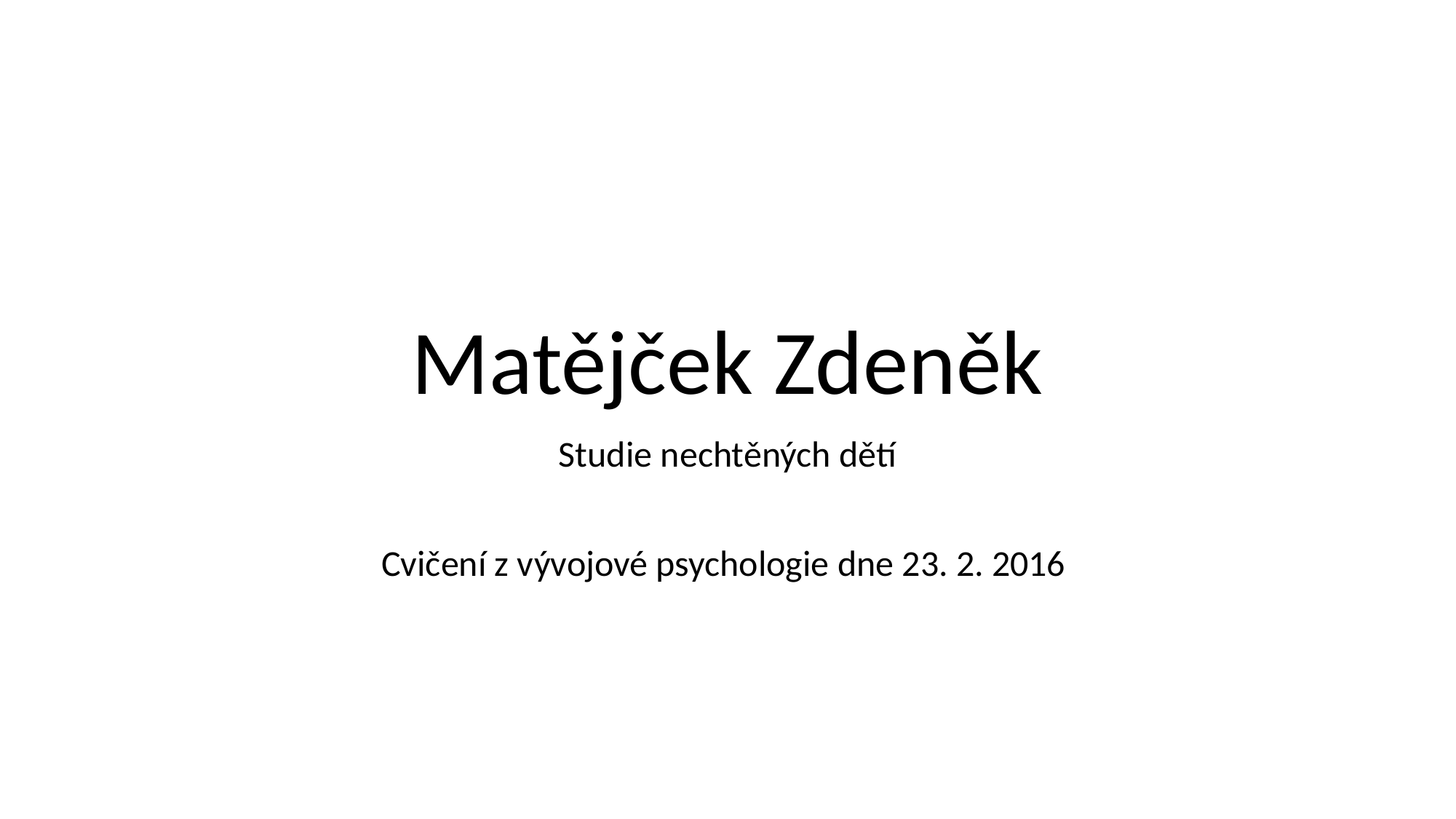

# Matějček Zdeněk
Studie nechtěných dětí

Cvičení z vývojové psychologie dne 23. 2. 2016